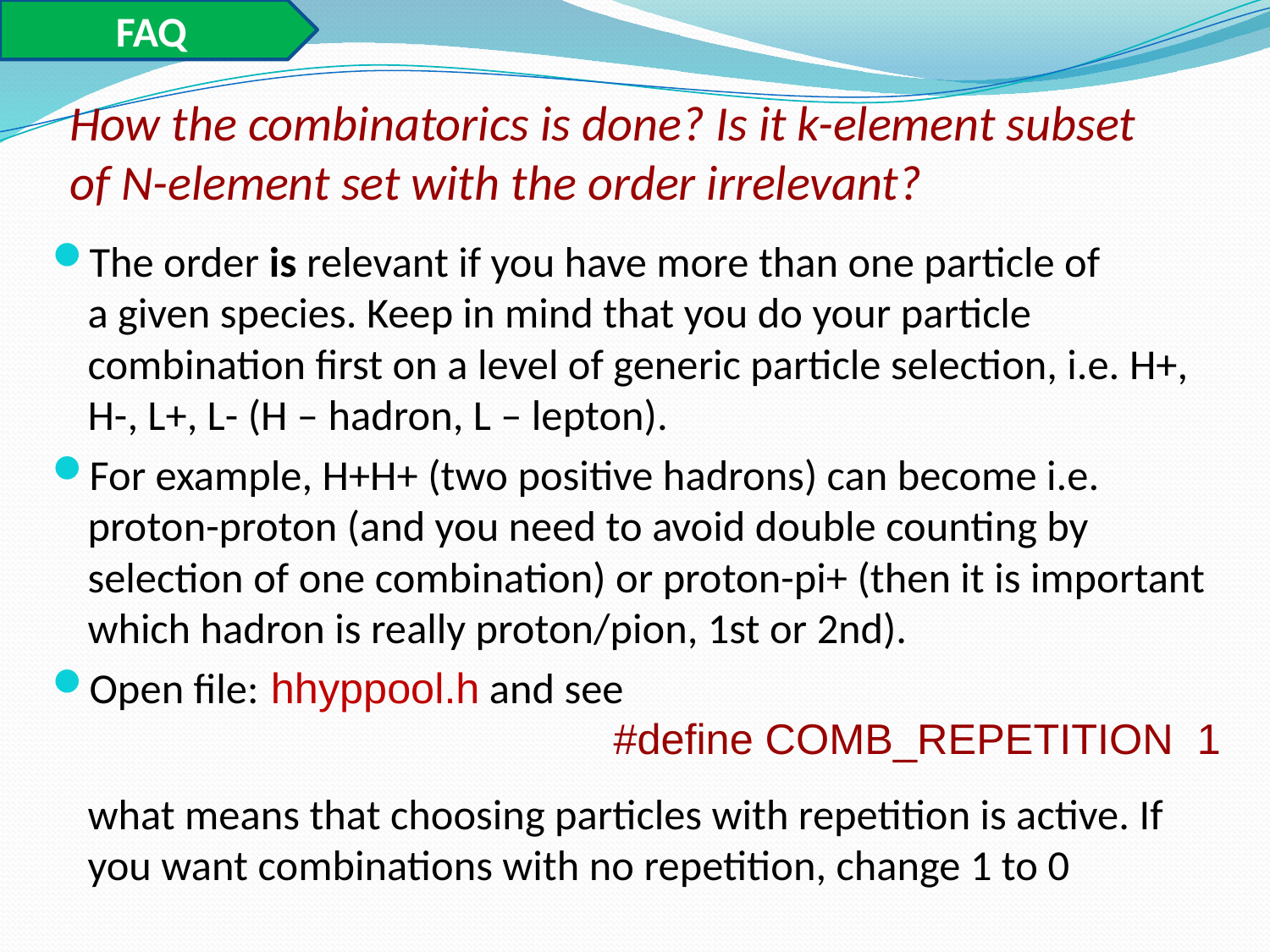

FAQ
# How the combinatorics is done? Is it k-element subset of N-element set with the order irrelevant?
The order is relevant if you have more than one particle of
a given species. Keep in mind that you do your particle combination first on a level of generic particle selection, i.e. H+, H-, L+, L- (H – hadron, L – lepton).
For example, H+H+ (two positive hadrons) can become i.e. proton-proton (and you need to avoid double counting by selection of one combination) or proton-pi+ (then it is important which hadron is really proton/pion, 1st or 2nd).
Open file: hhyppool.h and see
                                                      #define COMB_REPETITION  1
what means that choosing particles with repetition is active. If you want combinations with no repetition, change 1 to 0